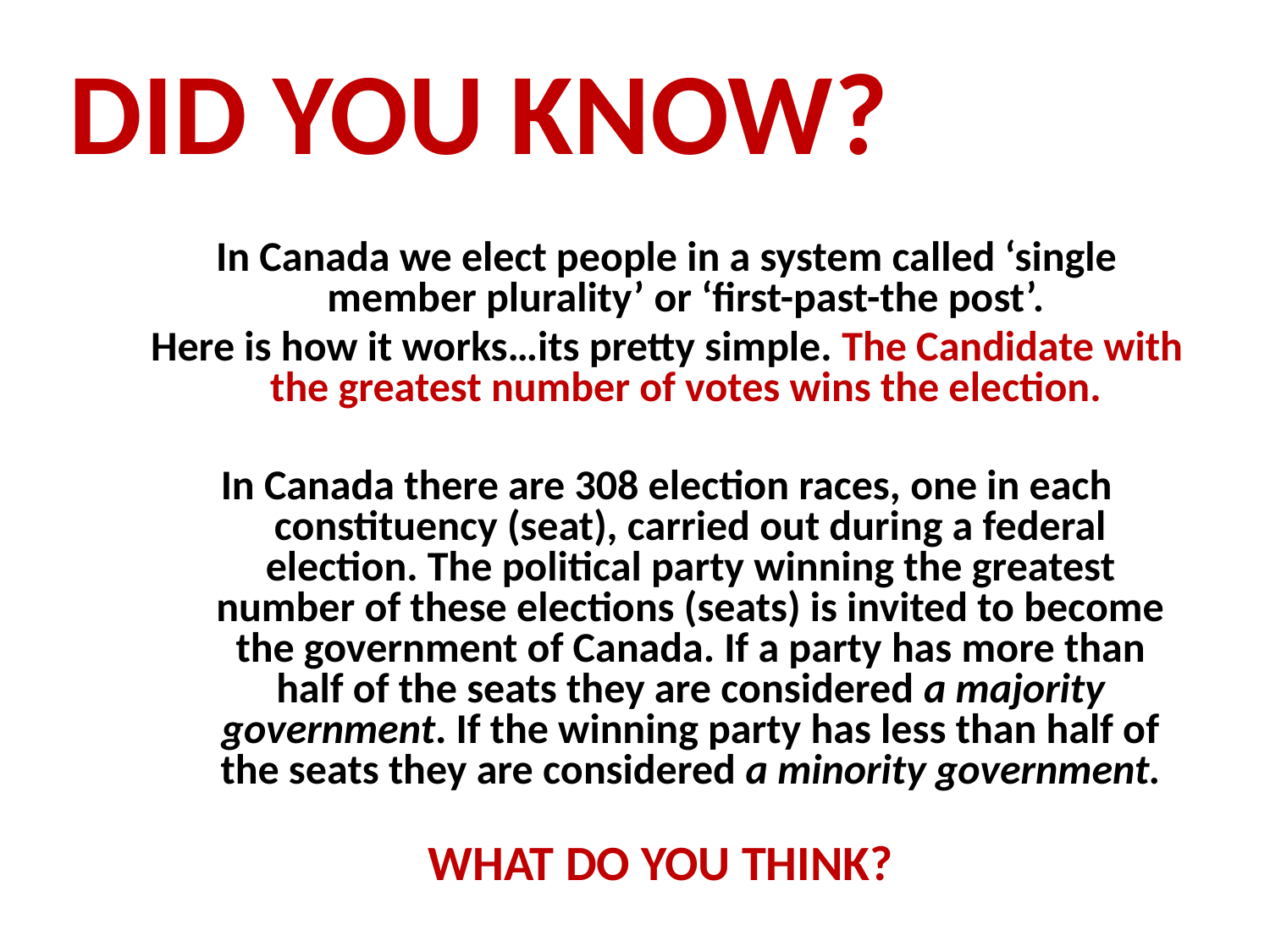

Did you know?
In Canada we elect people in a system called ‘single member plurality’ or ‘first-past-the post’.
Here is how it works…its pretty simple. The Candidate with the greatest number of votes wins the election.

In Canada there are 308 election races, one in each constituency (seat), carried out during a federal election. The political party winning the greatest number of these elections (seats) is invited to become the government of Canada. If a party has more than half of the seats they are considered a majority government. If the winning party has less than half of the seats they are considered a minority government.

What do you think?